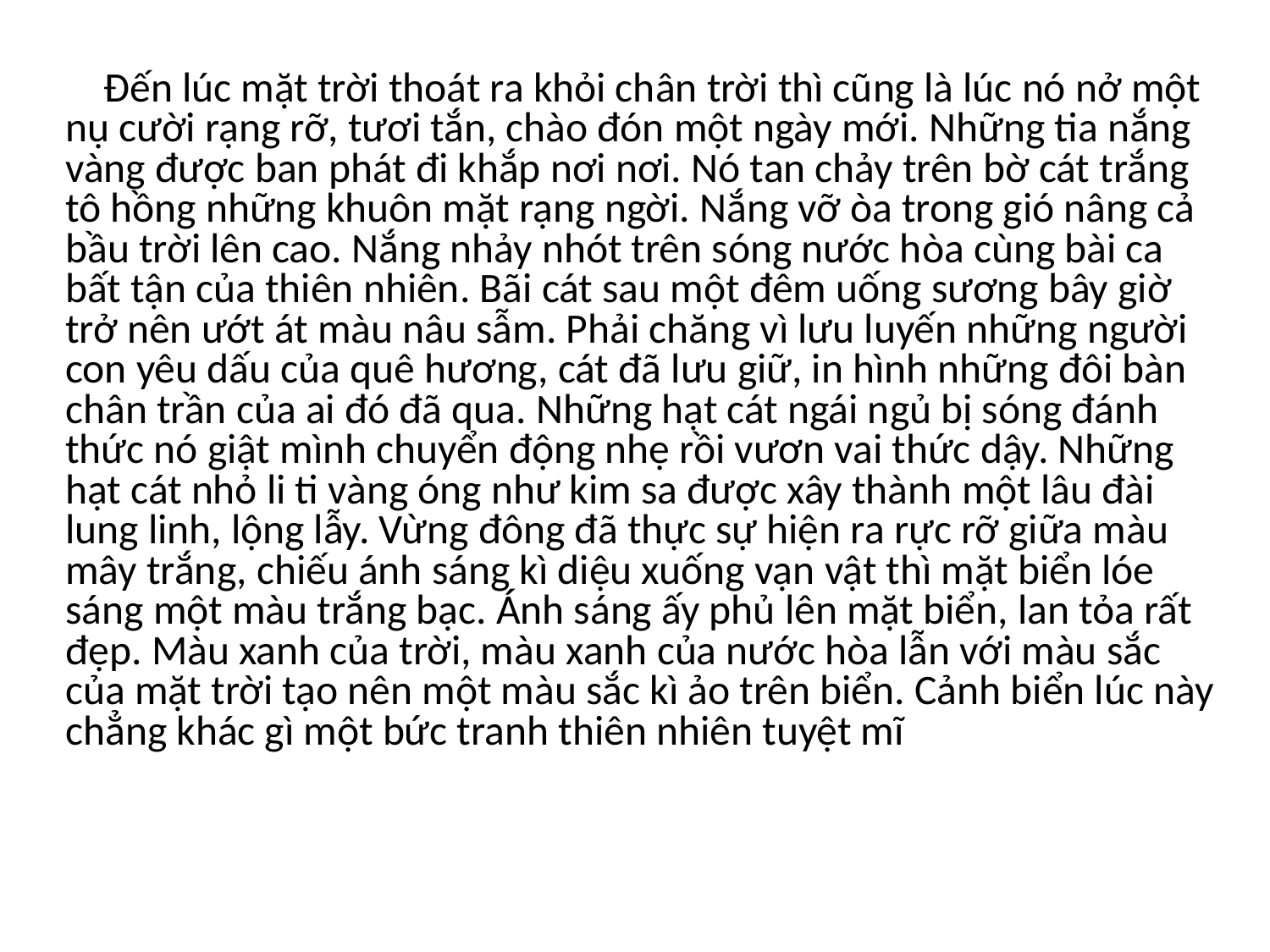

Đến lúc mặt trời thoát ra khỏi chân trời thì cũng là lúc nó nở một nụ cười rạng rỡ, tươi tắn, chào đón một ngày mới. Những tia nắng vàng được ban phát đi khắp nơi nơi. Nó tan chảy trên bờ cát trắng tô hồng những khuôn mặt rạng ngời. Nắng vỡ òa trong gió nâng cả bầu trời lên cao. Nắng nhảy nhót trên sóng nước hòa cùng bài ca bất tận của thiên nhiên. Bãi cát sau một đêm uống sương bây giờ trở nên ướt át màu nâu sẫm. Phải chăng vì lưu luyến những người con yêu dấu của quê hương, cát đã lưu giữ, in hình những đôi bàn chân trần của ai đó đã qua. Những hạt cát ngái ngủ bị sóng đánh thức nó giật mình chuyển động nhẹ rồi vươn vai thức dậy. Những hạt cát nhỏ li ti vàng óng như kim sa được xây thành một lâu đài lung linh, lộng lẫy. Vừng đông đã thực sự hiện ra rực rỡ giữa màu mây trắng, chiếu ánh sáng kì diệu xuống vạn vật thì mặt biển lóe sáng một màu trắng bạc. Ánh sáng ấy phủ lên mặt biển, lan tỏa rất đẹp. Màu xanh của trời, màu xanh của nước hòa lẫn với màu sắc của mặt trời tạo nên một màu sắc kì ảo trên biển. Cảnh biển lúc này chẳng khác gì một bức tranh thiên nhiên tuyệt mĩ